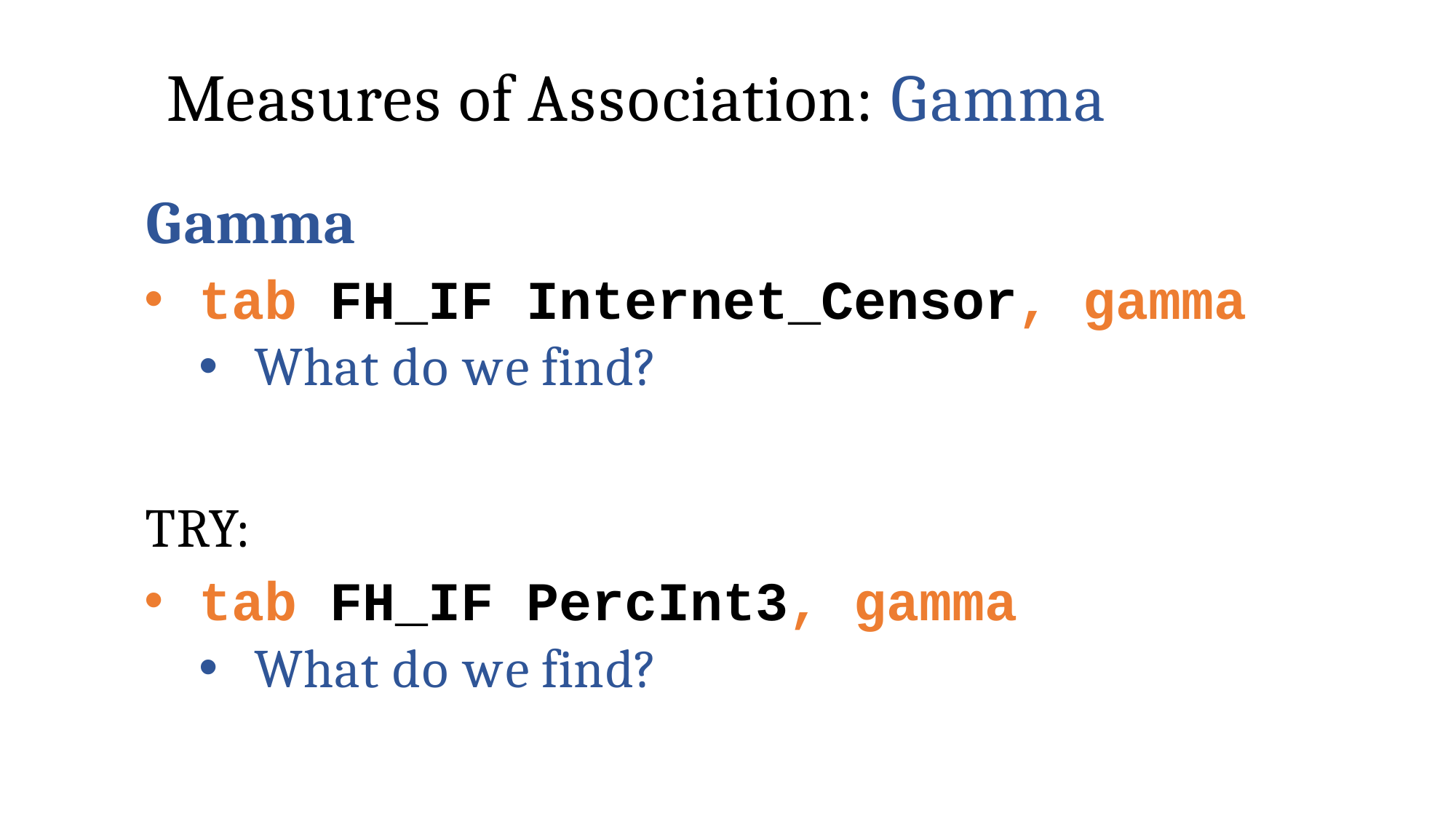

# Measures of Association: Gamma
Gamma
tab FH_IF Internet_Censor, gamma
What do we find?

TRY:
tab FH_IF PercInt3, gamma
What do we find?